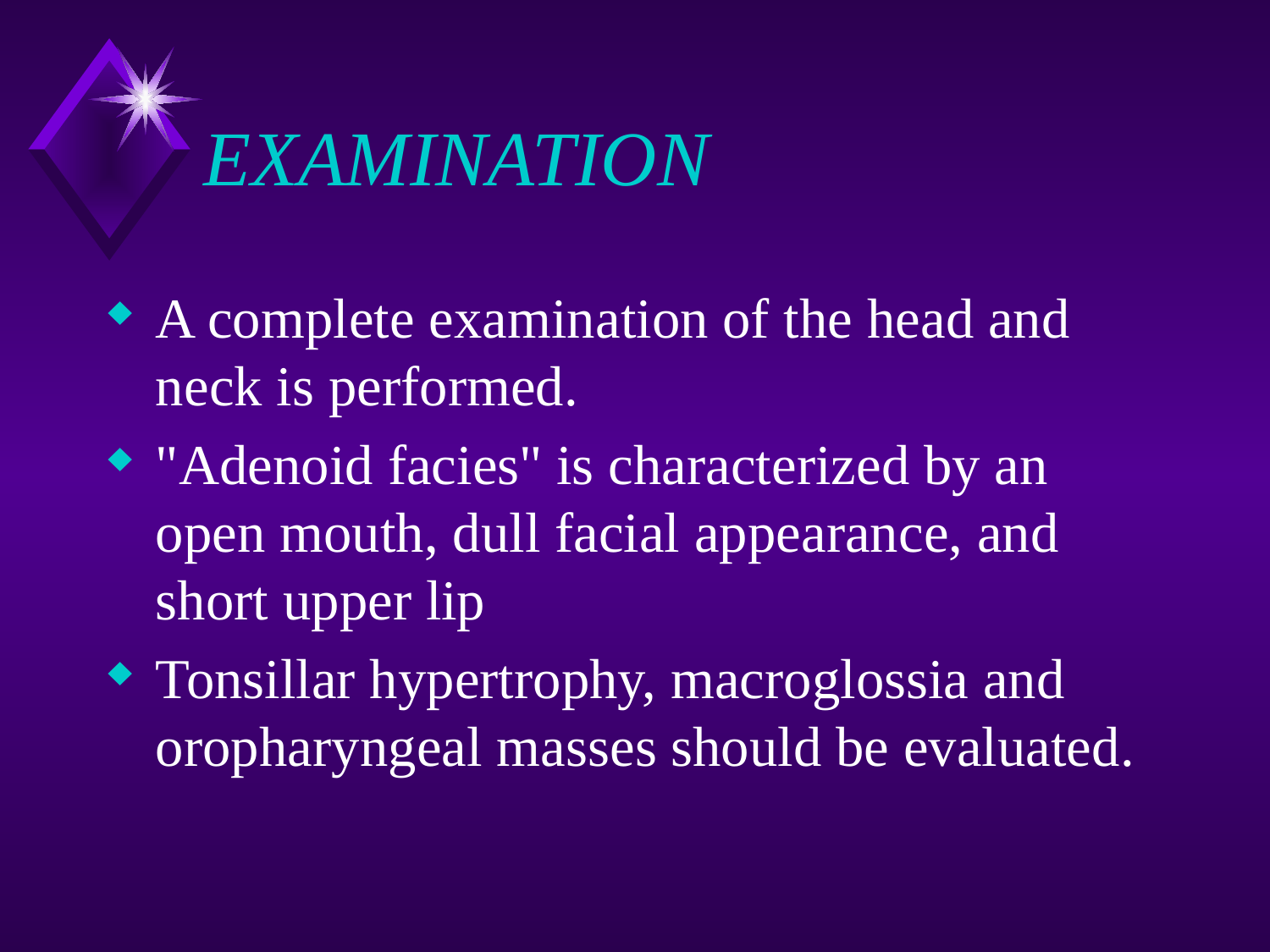

# EXAMINATION
A complete examination of the head and neck is performed.
"Adenoid facies" is characterized by an open mouth, dull facial appearance, and short upper lip
Tonsillar hypertrophy, macroglossia and oropharyngeal masses should be evaluated.